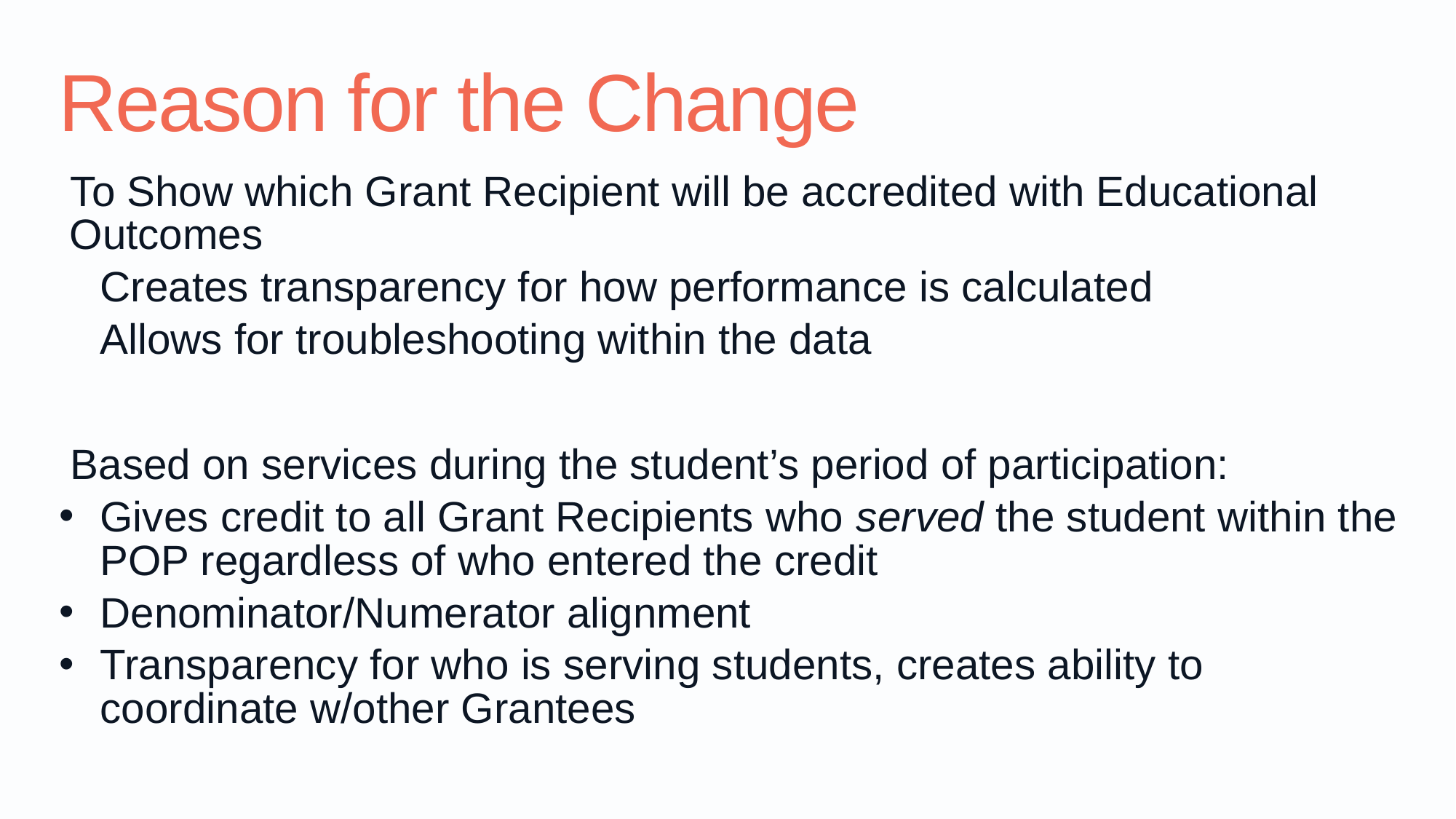

# Reason for the Change
To Show which Grant Recipient will be accredited with Educational Outcomes
Creates transparency for how performance is calculated
Allows for troubleshooting within the data

Based on services during the student’s period of participation:
Gives credit to all Grant Recipients who served the student within the POP regardless of who entered the credit
Denominator/Numerator alignment
Transparency for who is serving students, creates ability to coordinate w/other Grantees